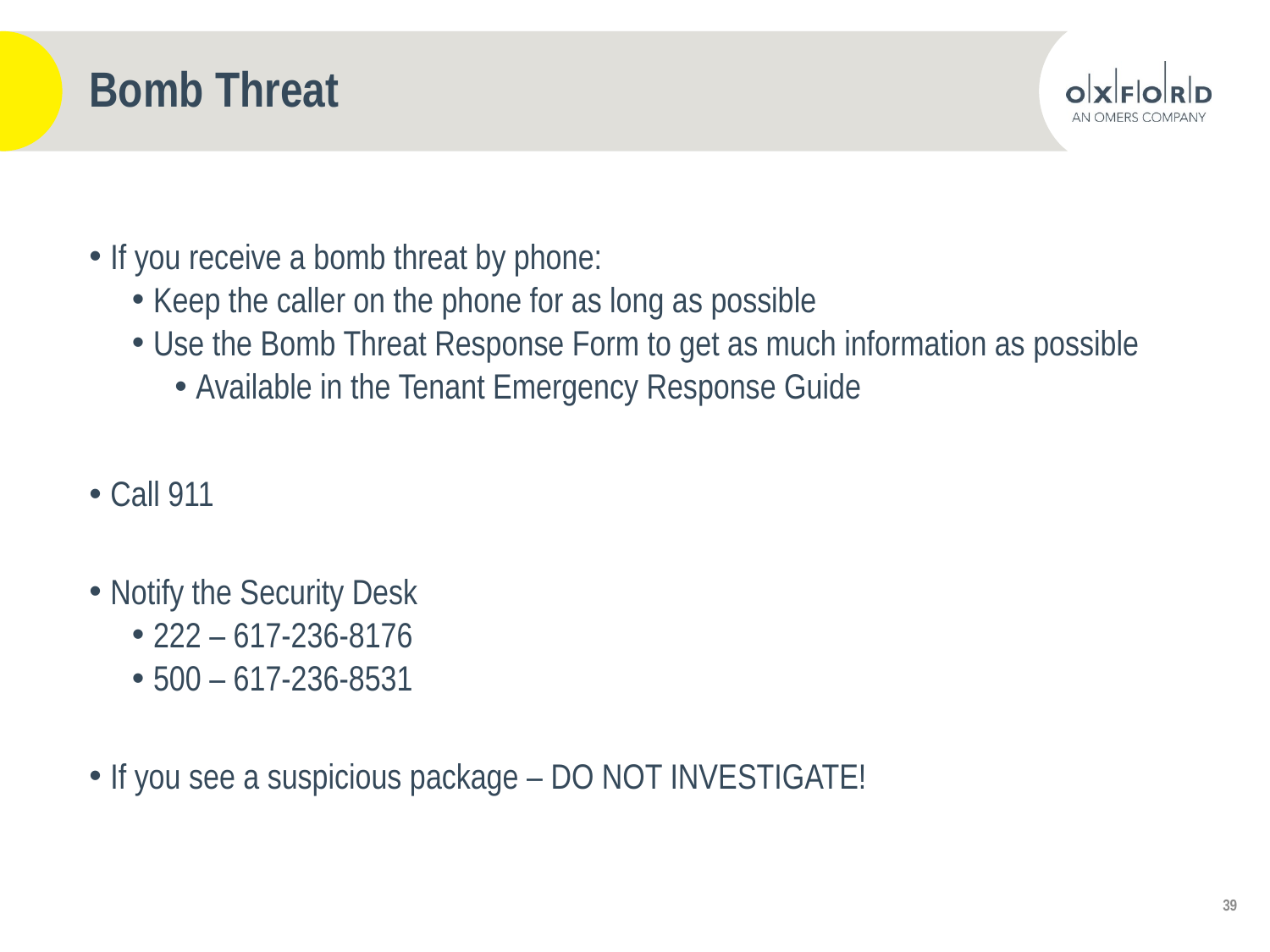

# Bomb Threat
If you receive a bomb threat by phone:
Keep the caller on the phone for as long as possible
Use the Bomb Threat Response Form to get as much information as possible
Available in the Tenant Emergency Response Guide

Call 911

Notify the Security Desk
222 – 617-236-8176
500 – 617-236-8531

If you see a suspicious package – DO NOT INVESTIGATE!
39